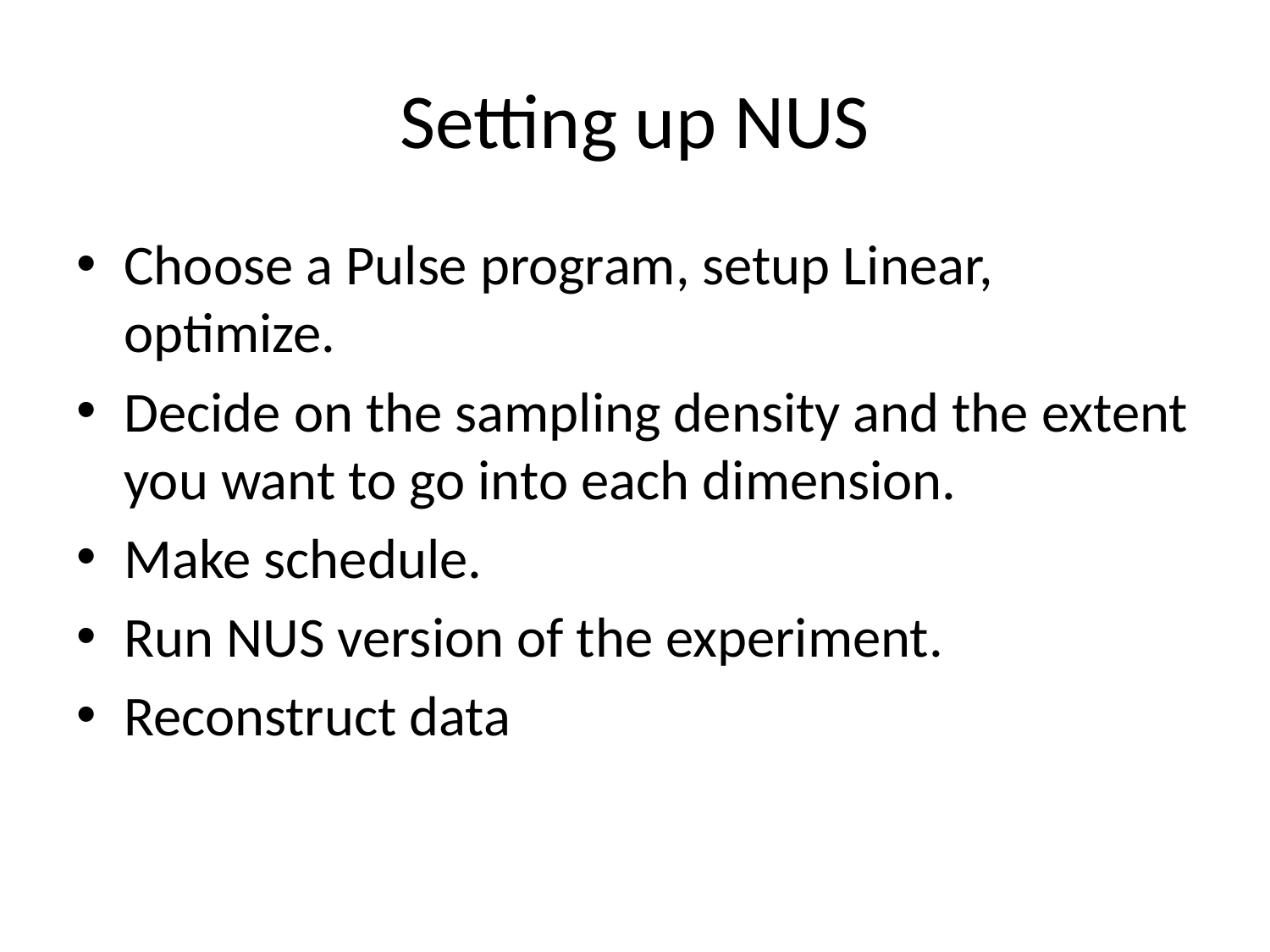

# Setting up NUS
Choose a Pulse program, setup Linear, optimize.
Decide on the sampling density and the extent
you want to go into each dimension.
Make schedule.
Run NUS version of the experiment.
Reconstruct data